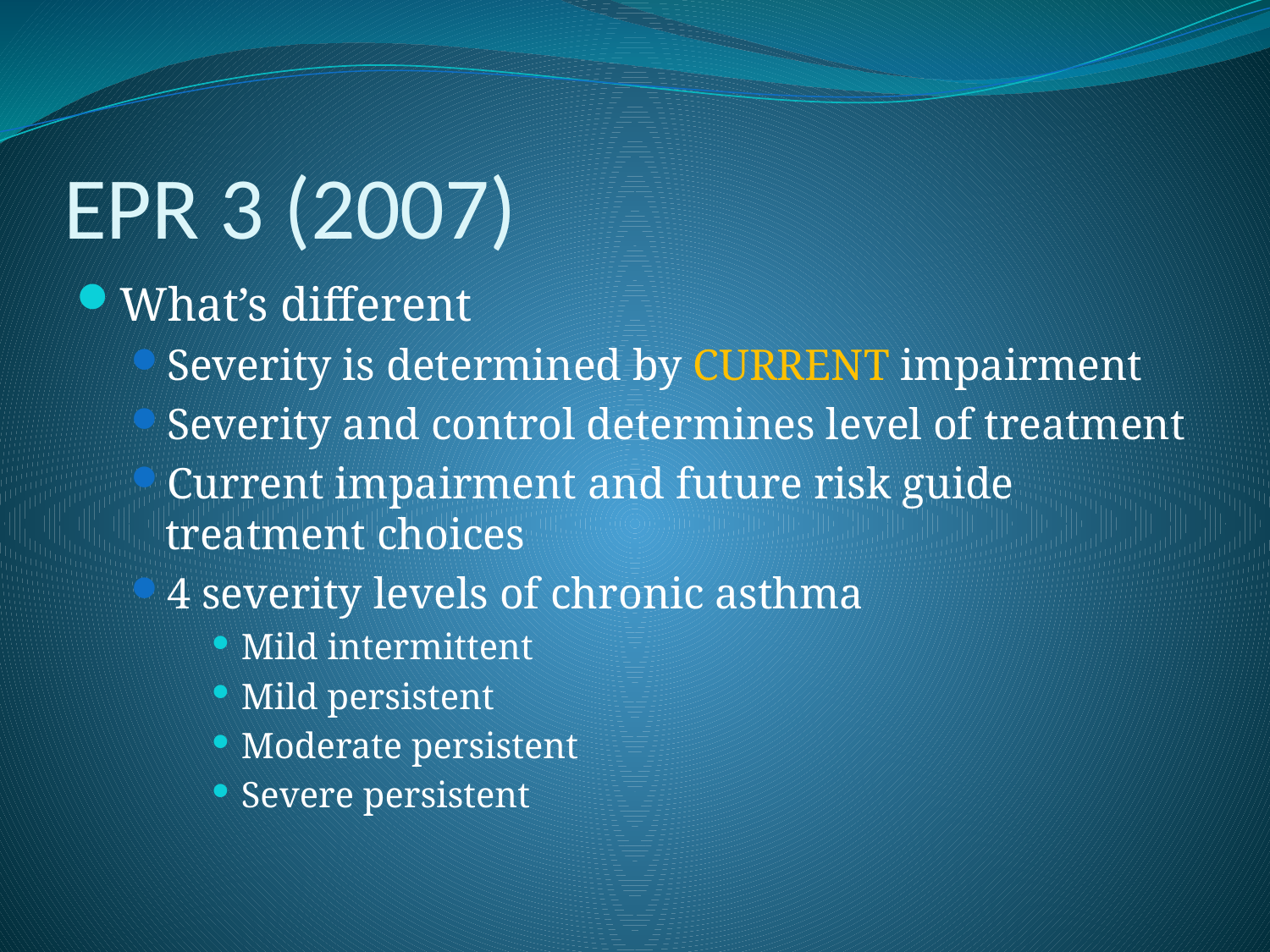

# EPR 3 (2007)
What’s different
Severity is determined by CURRENT impairment
Severity and control determines level of treatment
Current impairment and future risk guide treatment choices
4 severity levels of chronic asthma
Mild intermittent
Mild persistent
Moderate persistent
Severe persistent